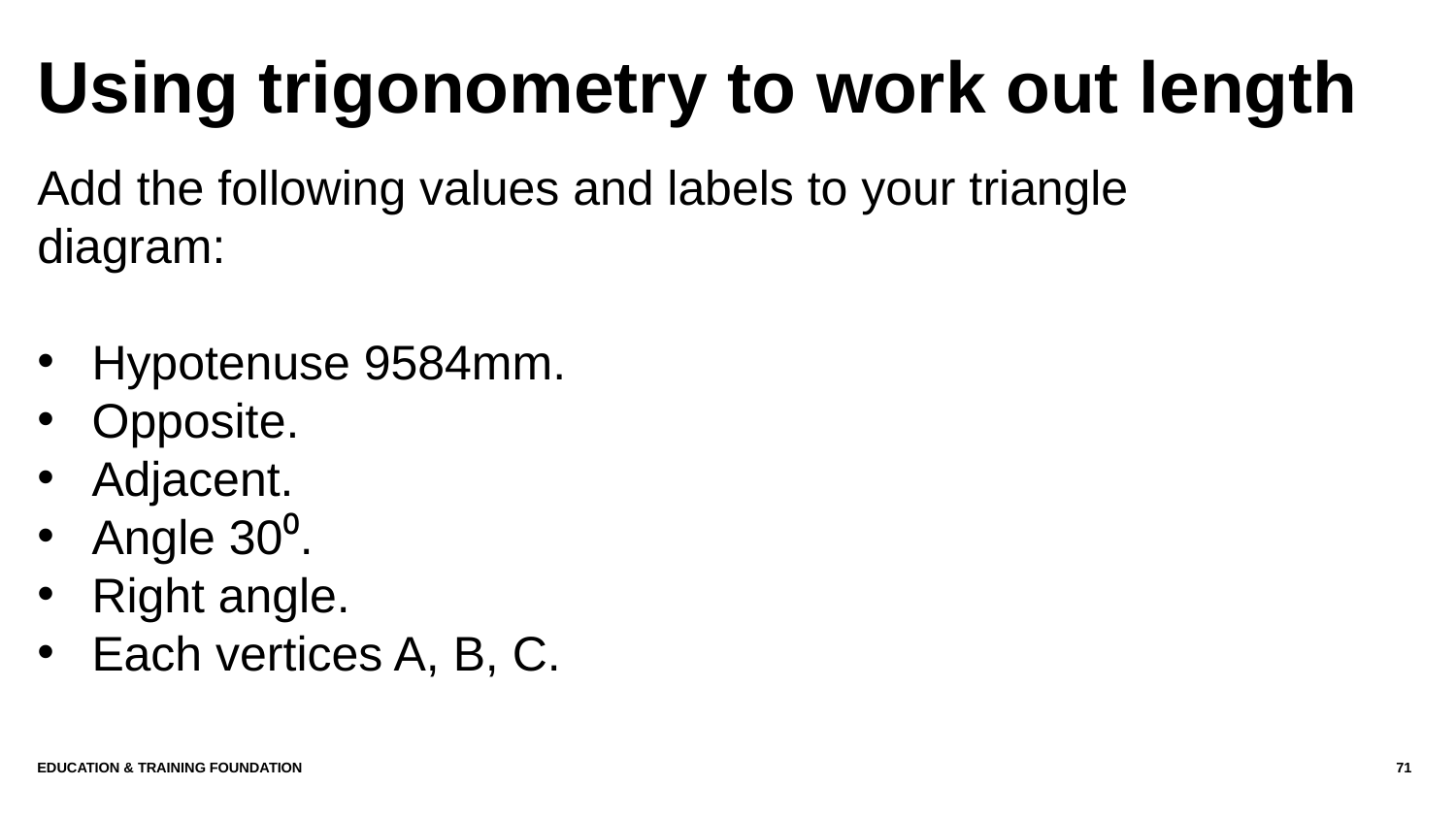

# Using trigonometry to work out length
Add the following values and labels to your triangle diagram:

Hypotenuse 9584mm.
Opposite.
Adjacent.
Angle 30⁰.
Right angle.
Each vertices A, B, C.

Education & Training Foundation
71